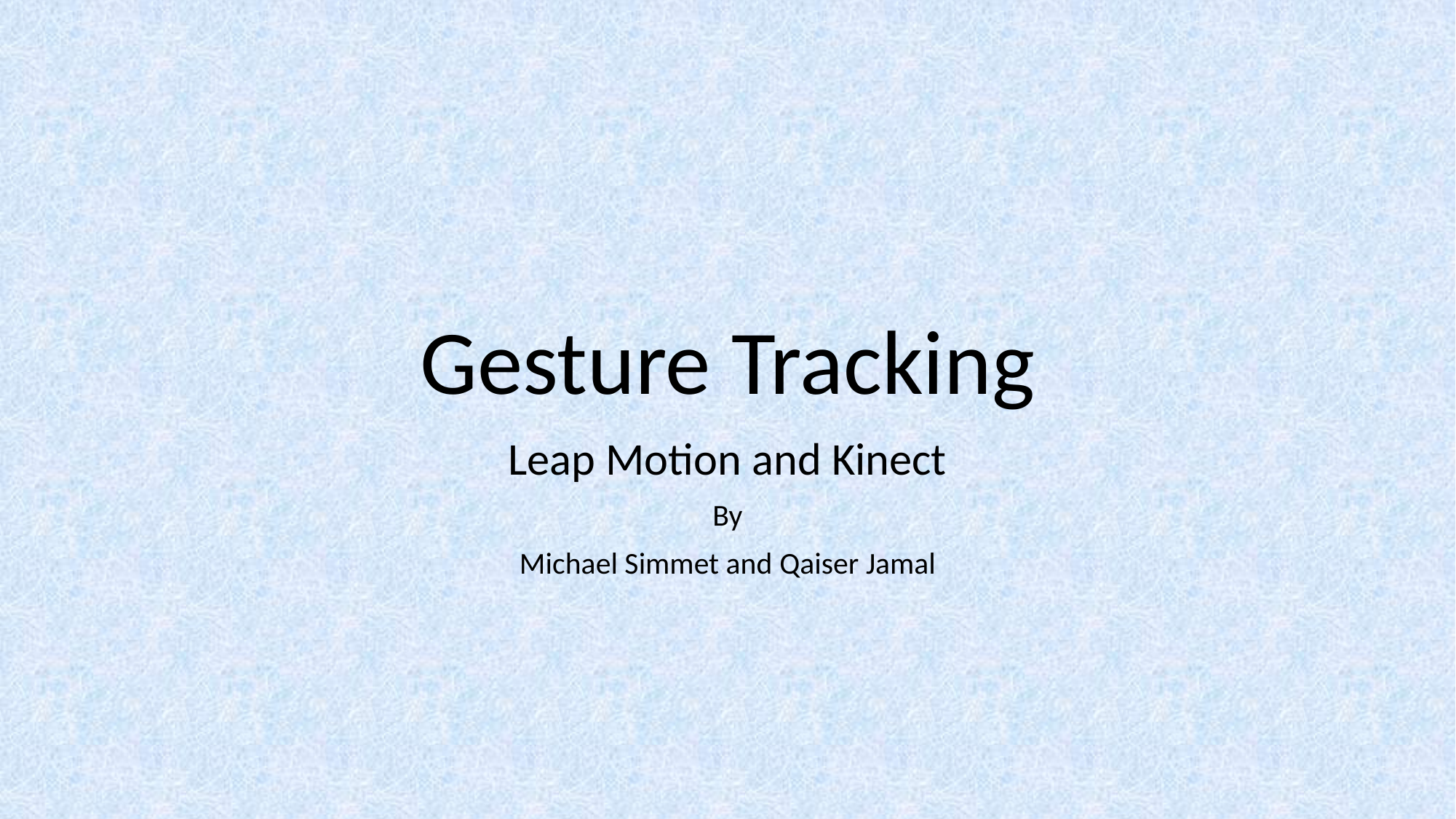

# Gesture Tracking
Leap Motion and Kinect
By
Michael Simmet and Qaiser Jamal